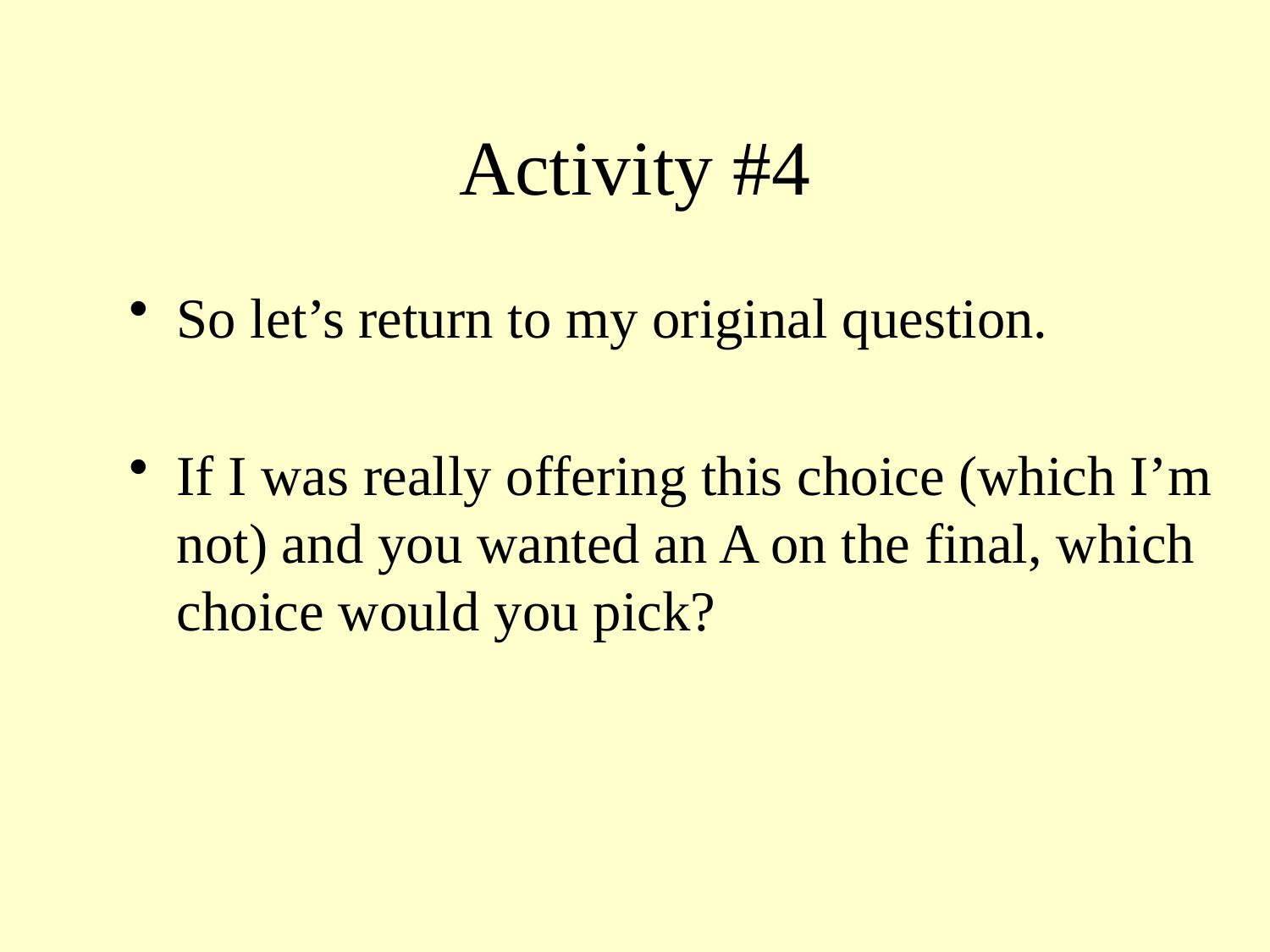

# Activity #4
So let’s return to my original question.

If I was really offering this choice (which I’m not) and you wanted an A on the final, which choice would you pick?